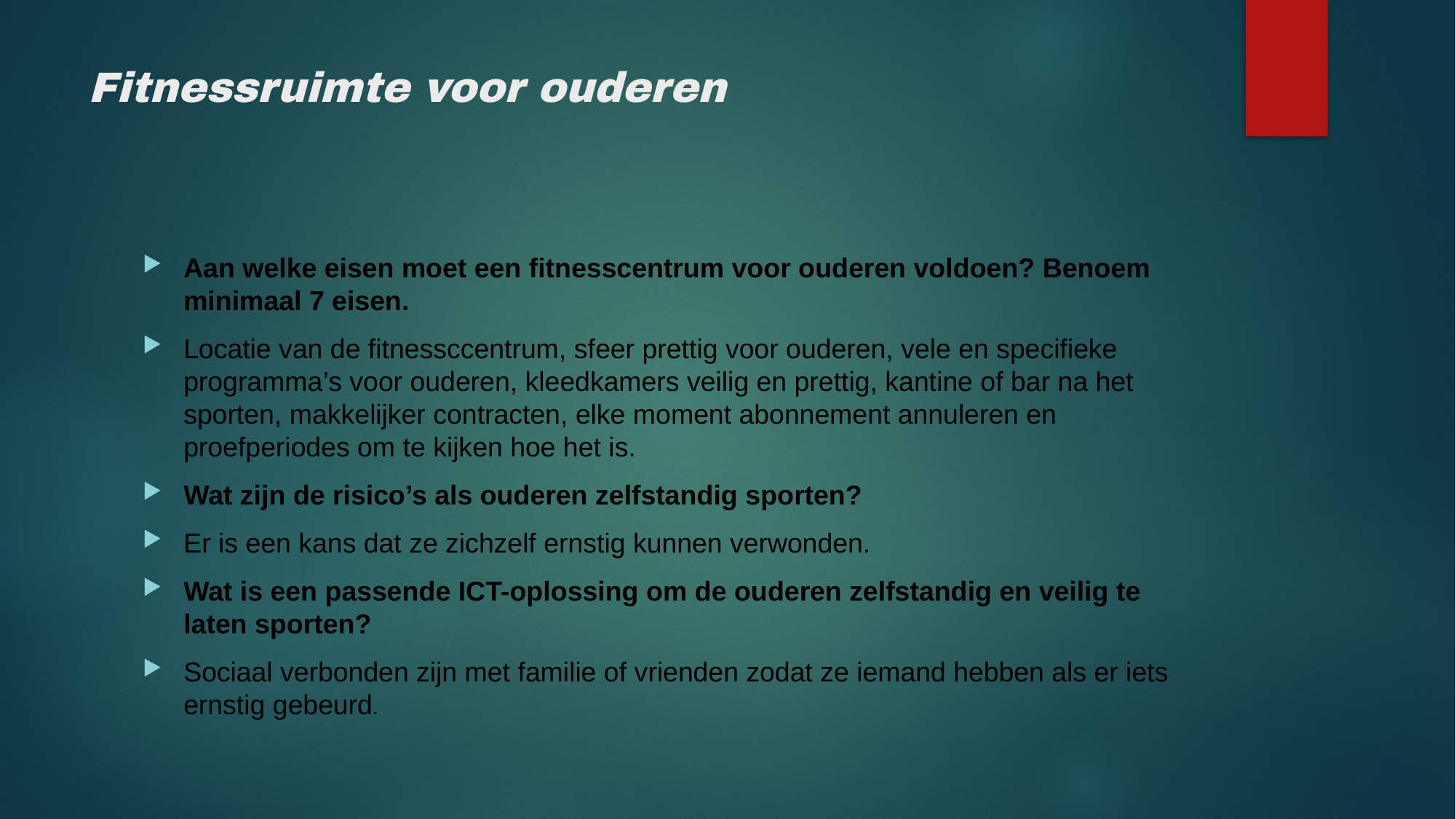

# Fitnessruimte voor ouderen

Aan welke eisen moet een fitnesscentrum voor ouderen voldoen? Benoem minimaal 7 eisen.
Locatie van de fitnessccentrum, sfeer prettig voor ouderen, vele en specifieke programma’s voor ouderen, kleedkamers veilig en prettig, kantine of bar na het sporten, makkelijker contracten, elke moment abonnement annuleren en proefperiodes om te kijken hoe het is.
Wat zijn de risico’s als ouderen zelfstandig sporten?
Er is een kans dat ze zichzelf ernstig kunnen verwonden.
Wat is een passende ICT-oplossing om de ouderen zelfstandig en veilig te laten sporten?
Sociaal verbonden zijn met familie of vrienden zodat ze iemand hebben als er iets ernstig gebeurd.